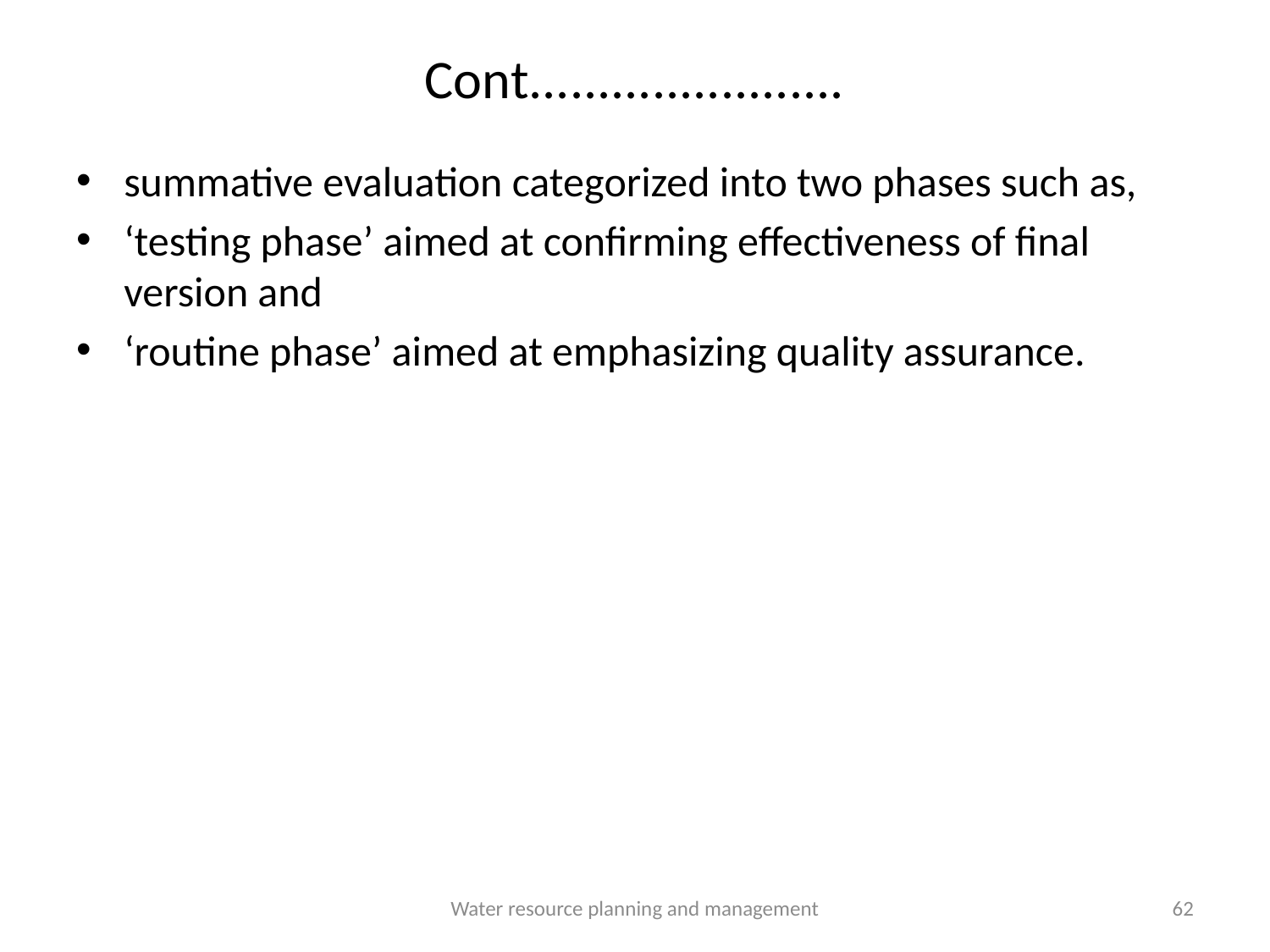

# Cont.......................
summative evaluation categorized into two phases such as,
‘testing phase’ aimed at confirming effectiveness of final version and
‘routine phase’ aimed at emphasizing quality assurance.
Water resource planning and management
62